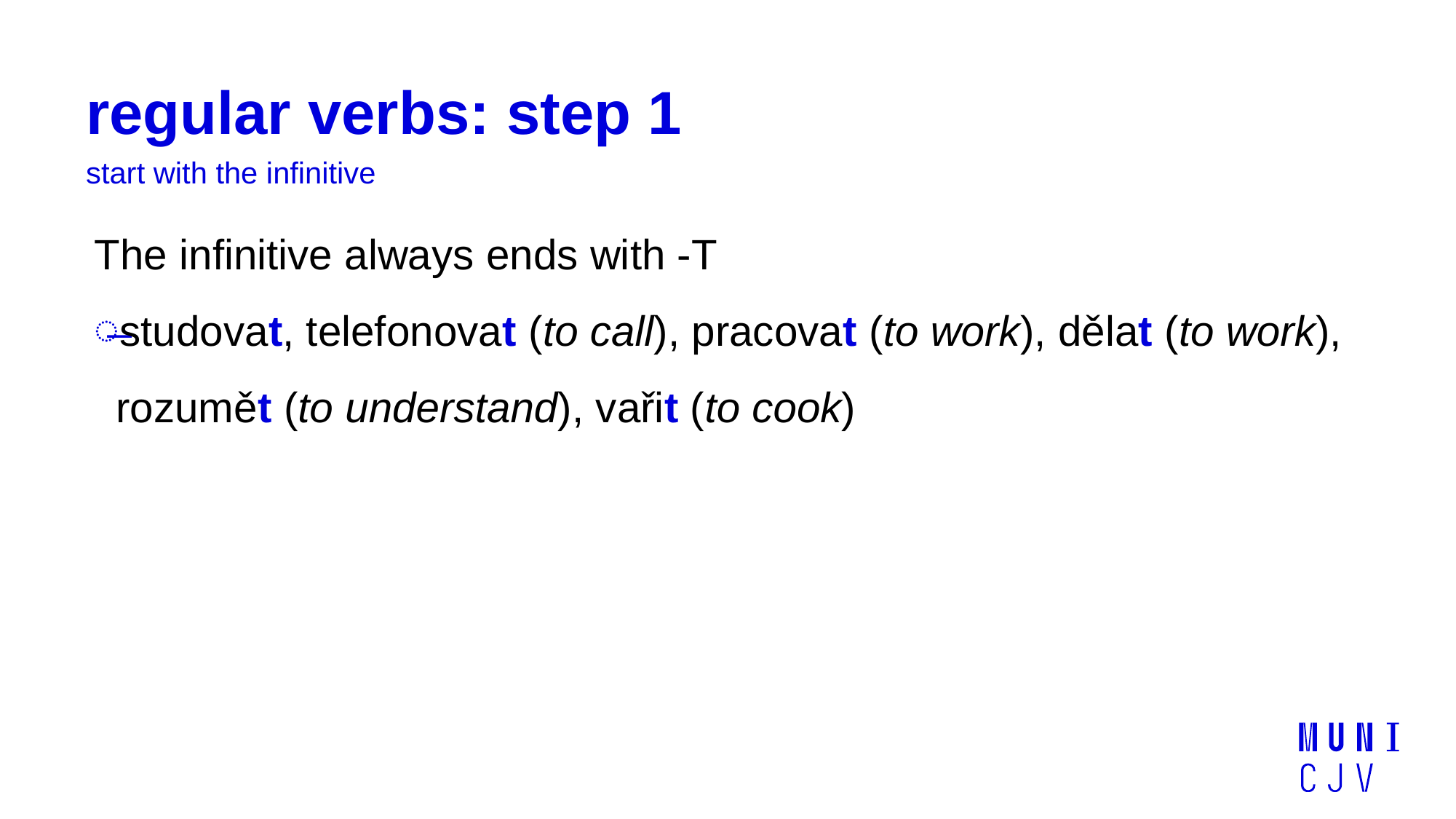

# regular verbs: step 1
start with the infinitive
The infinitive always ends with -T
studovat, telefonovat (to call), pracovat (to work), dělat (to work), rozumět (to understand), vařit (to cook)